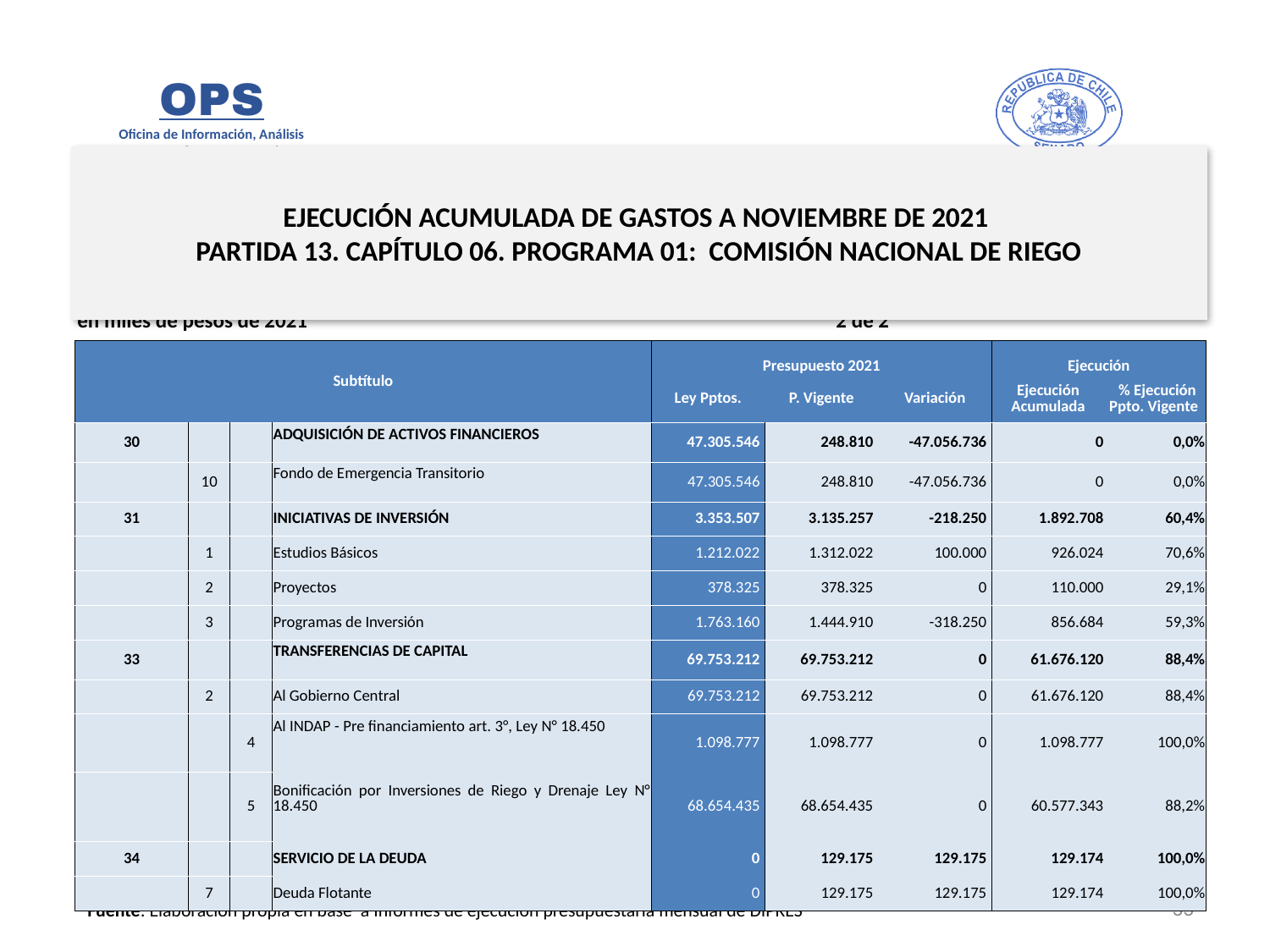

# EJECUCIÓN ACUMULADA DE GASTOS A NOVIEMBRE DE 2021 PARTIDA 13. CAPÍTULO 06. PROGRAMA 01:  COMISIÓN NACIONAL DE RIEGO
en miles de pesos de 2021                                                                                                             2 de 2
| Subtítulo |  |  |  | Presupuesto 2021 |  |  | Ejecución |  |
| --- | --- | --- | --- | --- | --- | --- | --- | --- |
|  |  |  |  | Ley Pptos. | P. Vigente | Variación | Ejecución Acumulada | % Ejecución Ppto. Vigente |
| 30 |  |  | ADQUISICIÓN DE ACTIVOS FINANCIEROS | 47.305.546 | 248.810 | -47.056.736 | 0 | 0,0% |
|  | 10 |  | Fondo de Emergencia Transitorio | 47.305.546 | 248.810 | -47.056.736 | 0 | 0,0% |
| 31 |  |  | INICIATIVAS DE INVERSIÓN | 3.353.507 | 3.135.257 | -218.250 | 1.892.708 | 60,4% |
|  | 1 |  | Estudios Básicos | 1.212.022 | 1.312.022 | 100.000 | 926.024 | 70,6% |
|  | 2 |  | Proyectos | 378.325 | 378.325 | 0 | 110.000 | 29,1% |
|  | 3 |  | Programas de Inversión | 1.763.160 | 1.444.910 | -318.250 | 856.684 | 59,3% |
| 33 |  |  | TRANSFERENCIAS DE CAPITAL | 69.753.212 | 69.753.212 | 0 | 61.676.120 | 88,4% |
|  | 2 |  | Al Gobierno Central | 69.753.212 | 69.753.212 | 0 | 61.676.120 | 88,4% |
|  |  | 4 | Al INDAP - Pre financiamiento art. 3°, Ley N° 18.450 | 1.098.777 | 1.098.777 | 0 | 1.098.777 | 100,0% |
|  |  | 5 | Bonificación por Inversiones de Riego y Drenaje Ley N° 18.450 | 68.654.435 | 68.654.435 | 0 | 60.577.343 | 88,2% |
| 34 |  |  | SERVICIO DE LA DEUDA | 0 | 129.175 | 129.175 | 129.174 | 100,0% |
|  | 7 |  | Deuda Flotante | 0 | 129.175 | 129.175 | 129.174 | 100,0% |
33
Fuente: Elaboración propia en base  a Informes de ejecución presupuestaria mensual de DIPRES